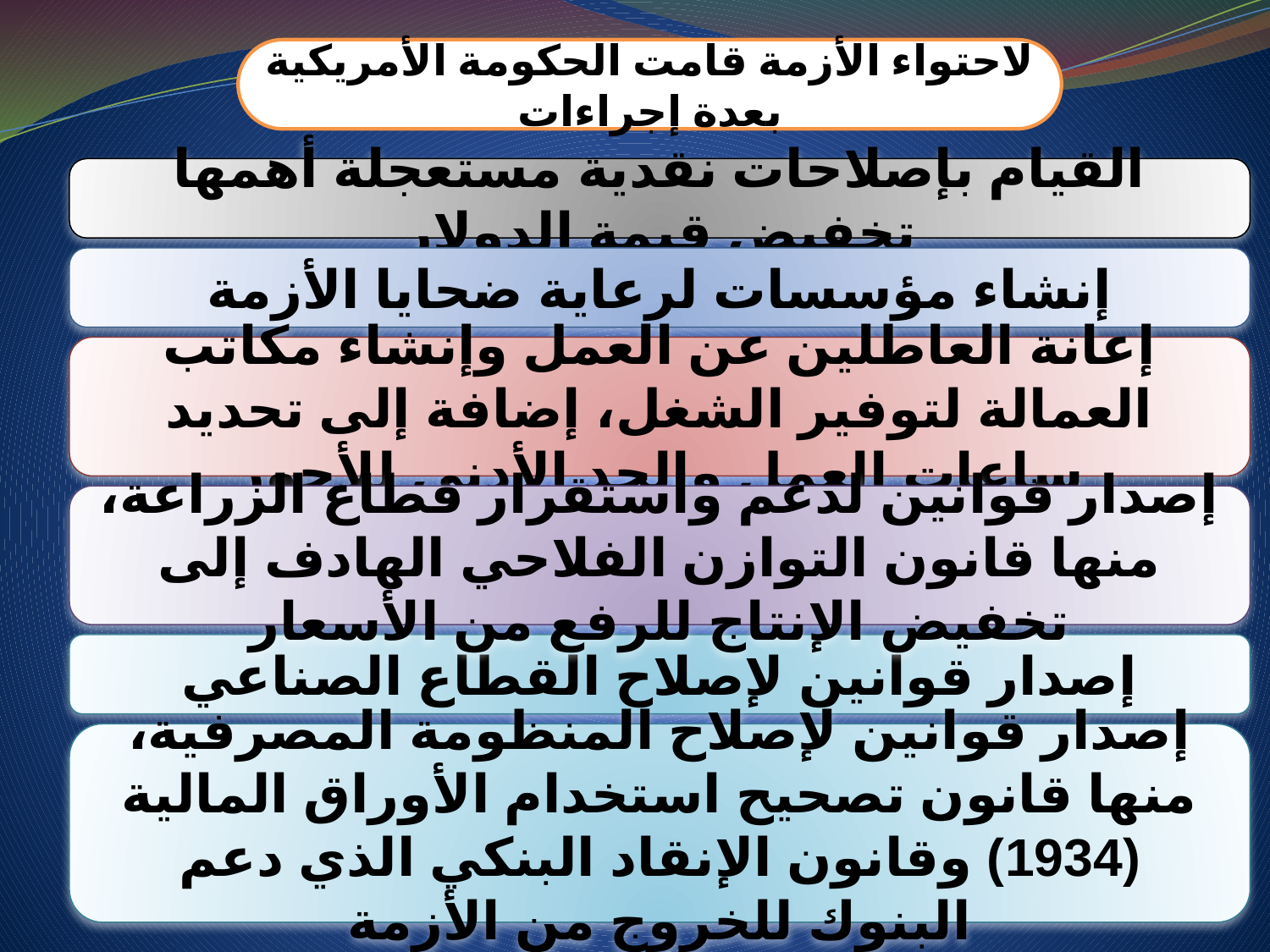

لاحتواء الأزمة قامت الحكومة الأمريكية بعدة إجراءات
القيام بإصلاحات نقدية مستعجلة أهمها تخفيض قيمة الدولار
إنشاء مؤسسات لرعاية ضحايا الأزمة
إعانة العاطلين عن العمل وإنشاء مكاتب العمالة لتوفير الشغل، إضافة إلى تحديد ساعات العمل والحد الأدنى للأجور
إصدار قوانين لدعم واستقرار قطاع الزراعة، منها قانون التوازن الفلاحي الهادف إلى تخفيض الإنتاج للرفع من الأسعار
إصدار قوانين لإصلاح القطاع الصناعي
إصدار قوانين لإصلاح المنظومة المصرفية، منها قانون تصحيح استخدام الأوراق المالية (1934) وقانون الإنقاد البنكي الذي دعم البنوك للخروج من الأزمة